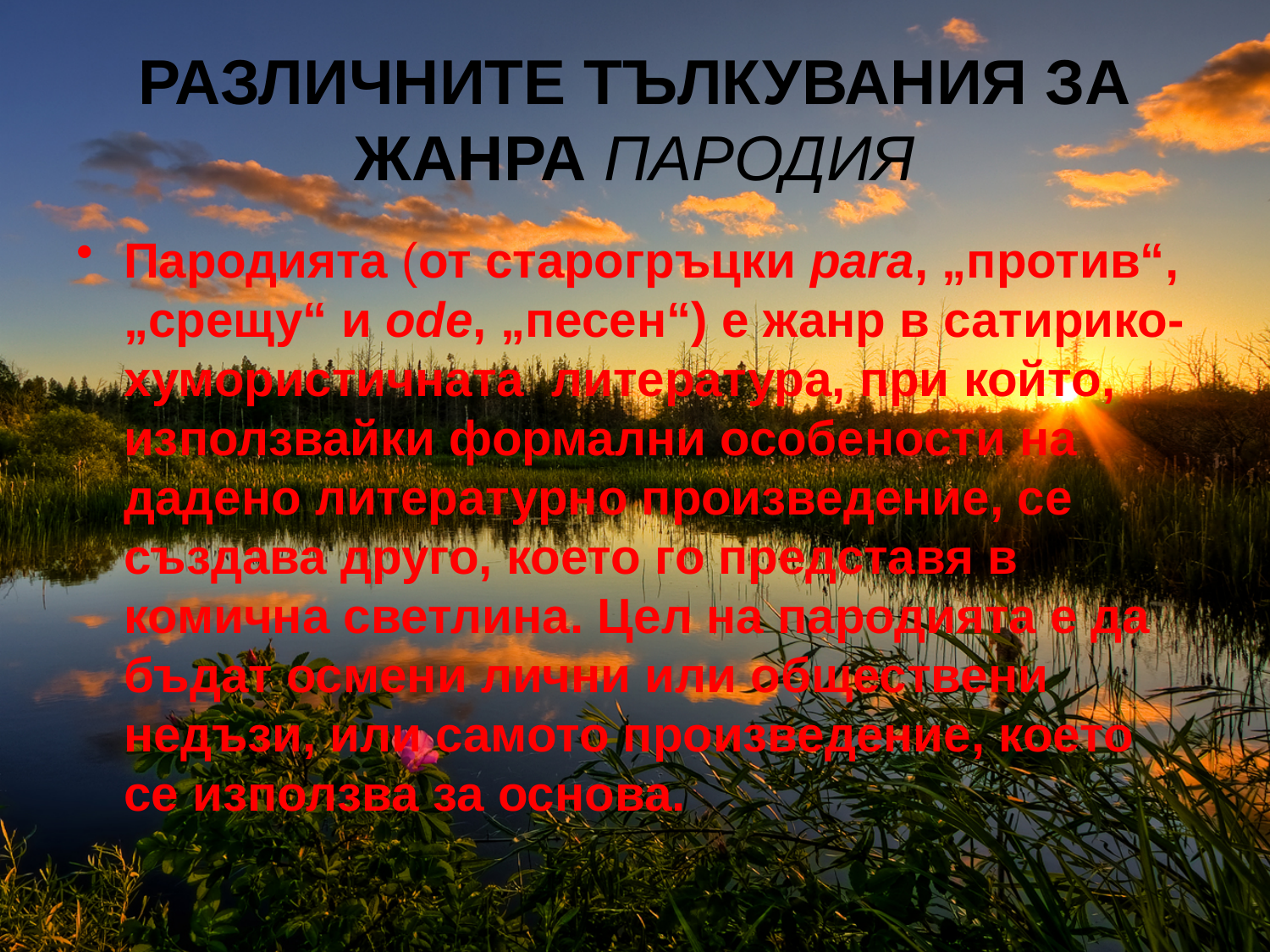

# РАЗЛИЧНИТЕ ТЪЛКУВАНИЯ ЗА ЖАНРА ПАРОДИЯ
Пародията (от старогръцки para, „против“, „срещу“ и ode, „песен“) е жанр в сатирико-хумористичната  литература, при който, използвайки формални особености на дадено литературно произведение, се създава друго, което го представя в комична светлина. Цел на пародията е да бъдат осмени лични или обществени недъзи, или самото произведение, което се използва за основа.